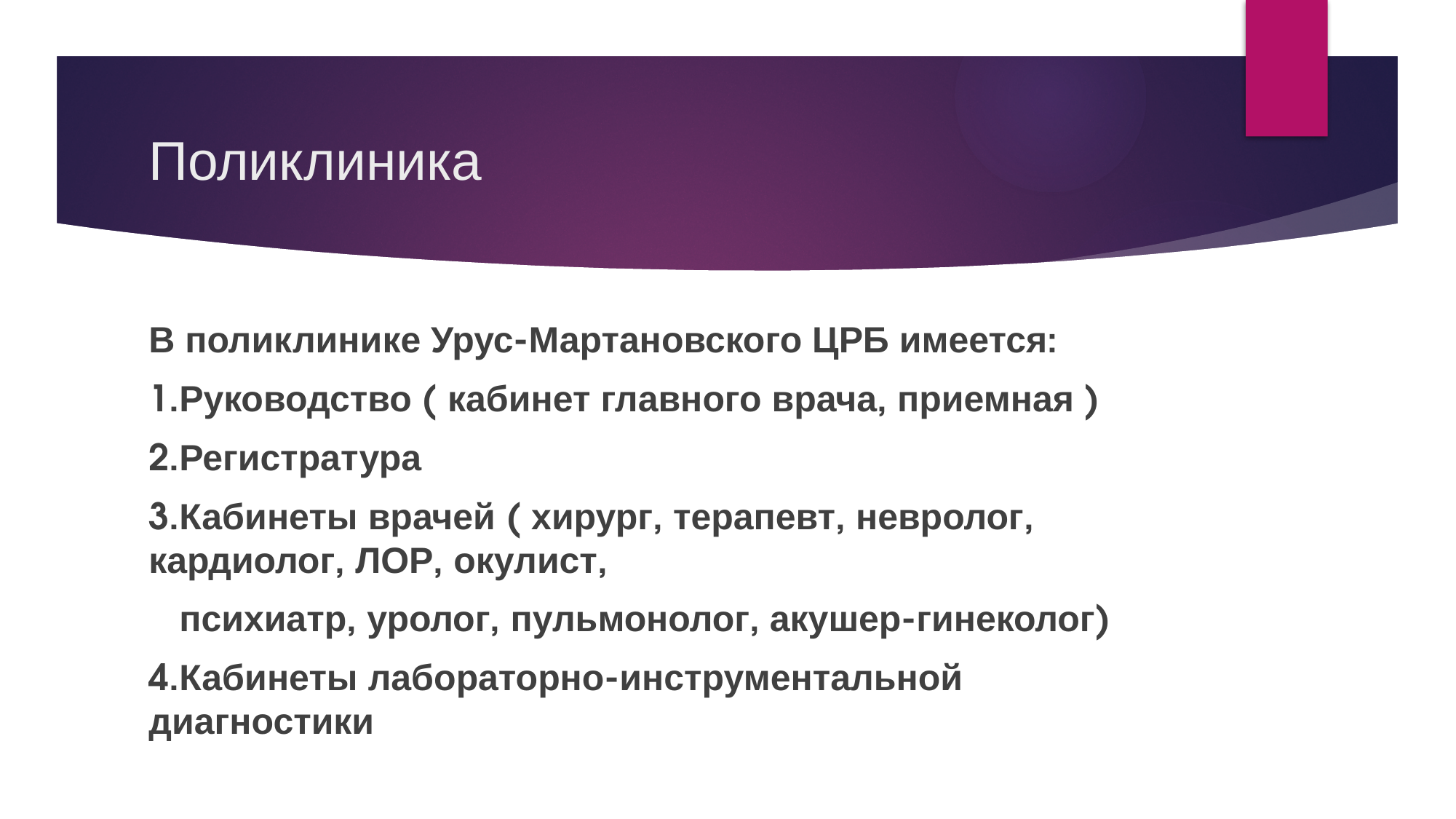

# Поликлиника
В поликлинике Урус-Мартановского ЦРБ имеется:
1.Руководство ( кабинет главного врача, приемная )
2.Регистратура
3.Кабинеты врачей ( хирург, терапевт, невролог, кардиолог, ЛОР, окулист,
   психиатр, уролог, пульмонолог, акушер-гинеколог)
4.Кабинеты лабораторно-инструментальной диагностики